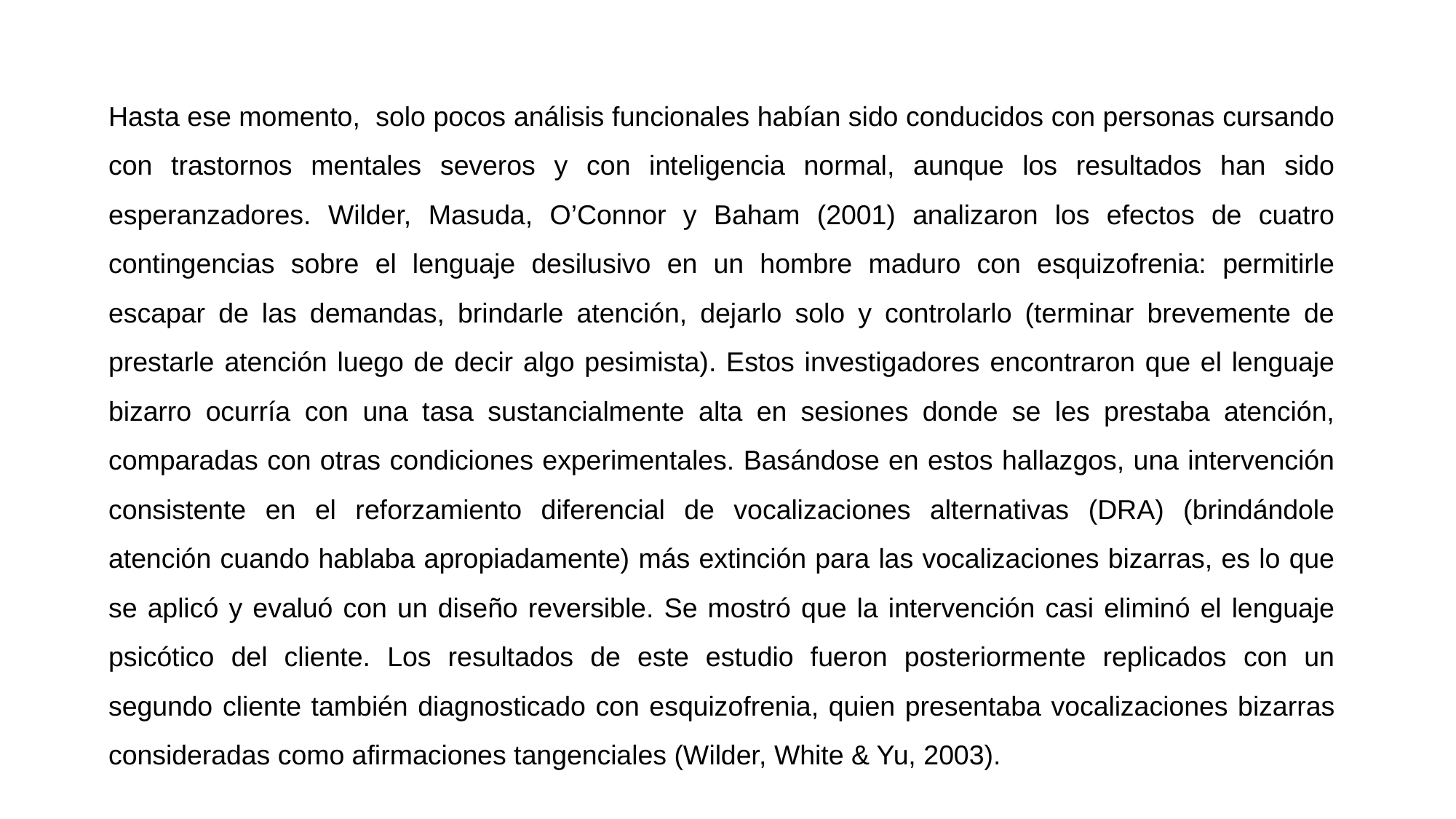

Hasta ese momento,  solo pocos análisis funcionales habían sido conducidos con personas cursando con trastornos mentales severos y con inteligencia normal, aunque los resultados han sido esperanzadores. Wilder, Masuda, O’Connor y Baham (2001) analizaron los efectos de cuatro contingencias sobre el lenguaje desilusivo en un hombre maduro con esquizofrenia: permitirle escapar de las demandas, brindarle atención, dejarlo solo y controlarlo (terminar brevemente de prestarle atención luego de decir algo pesimista). Estos investigadores encontraron que el lenguaje bizarro ocurría con una tasa sustancialmente alta en sesiones donde se les prestaba atención, comparadas con otras condiciones experimentales. Basándose en estos hallazgos, una intervención consistente en el reforzamiento diferencial de vocalizaciones alternativas (DRA) (brindándole atención cuando hablaba apropiadamente) más extinción para las vocalizaciones bizarras, es lo que se aplicó y evaluó con un diseño reversible. Se mostró que la intervención casi eliminó el lenguaje psicótico del cliente. Los resultados de este estudio fueron posteriormente replicados con un segundo cliente también diagnosticado con esquizofrenia, quien presentaba vocalizaciones bizarras consideradas como afirmaciones tangenciales (Wilder, White & Yu, 2003).